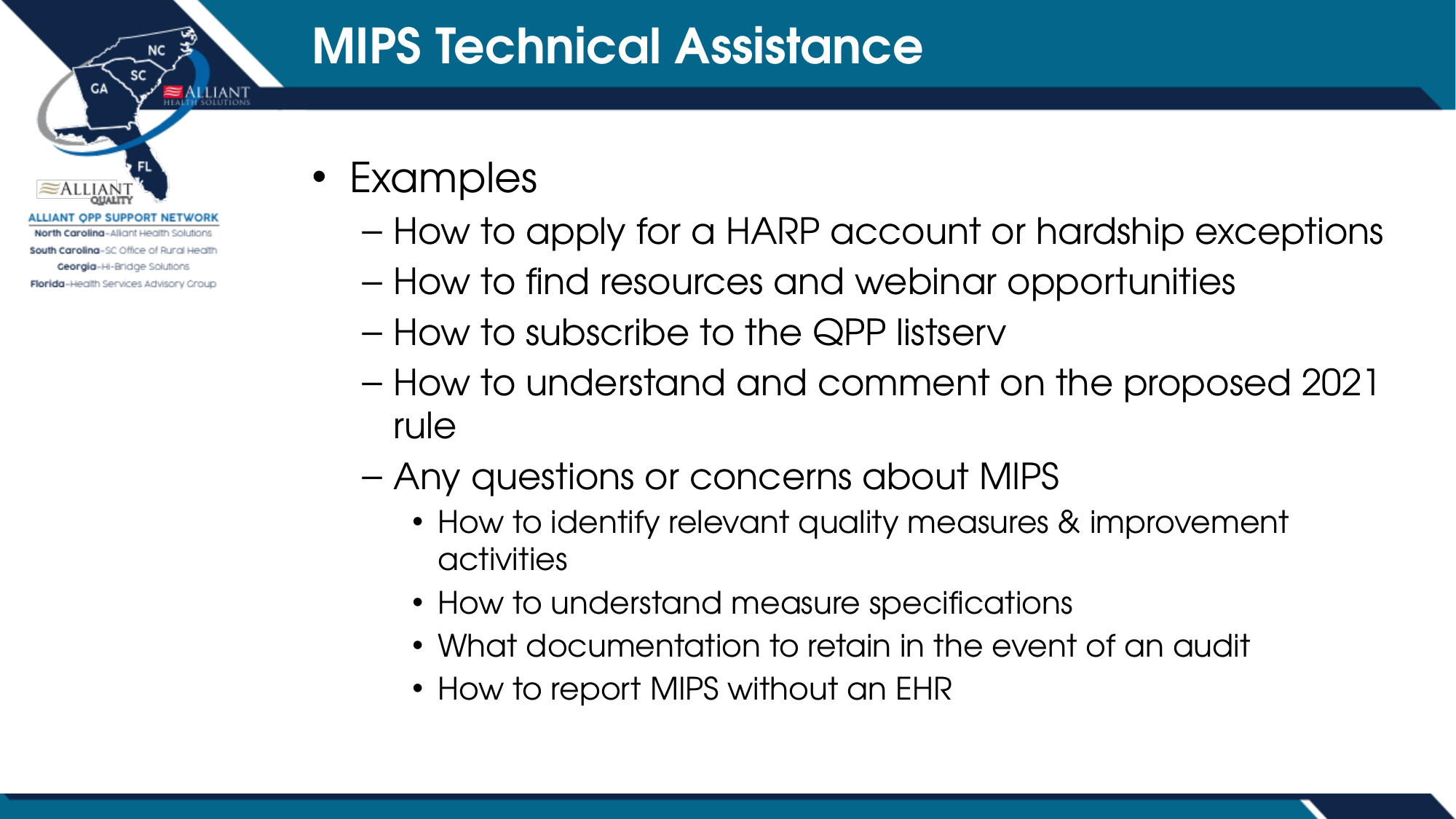

# MIPS Technical Assistance
Examples
How to apply for a HARP account or hardship exceptions
How to find resources and webinar opportunities
How to subscribe to the QPP listserv
How to understand and comment on the proposed 2021 rule
Any questions or concerns about MIPS
How to identify relevant quality measures & improvement activities
How to understand measure specifications
What documentation to retain in the event of an audit
How to report MIPS without an EHR